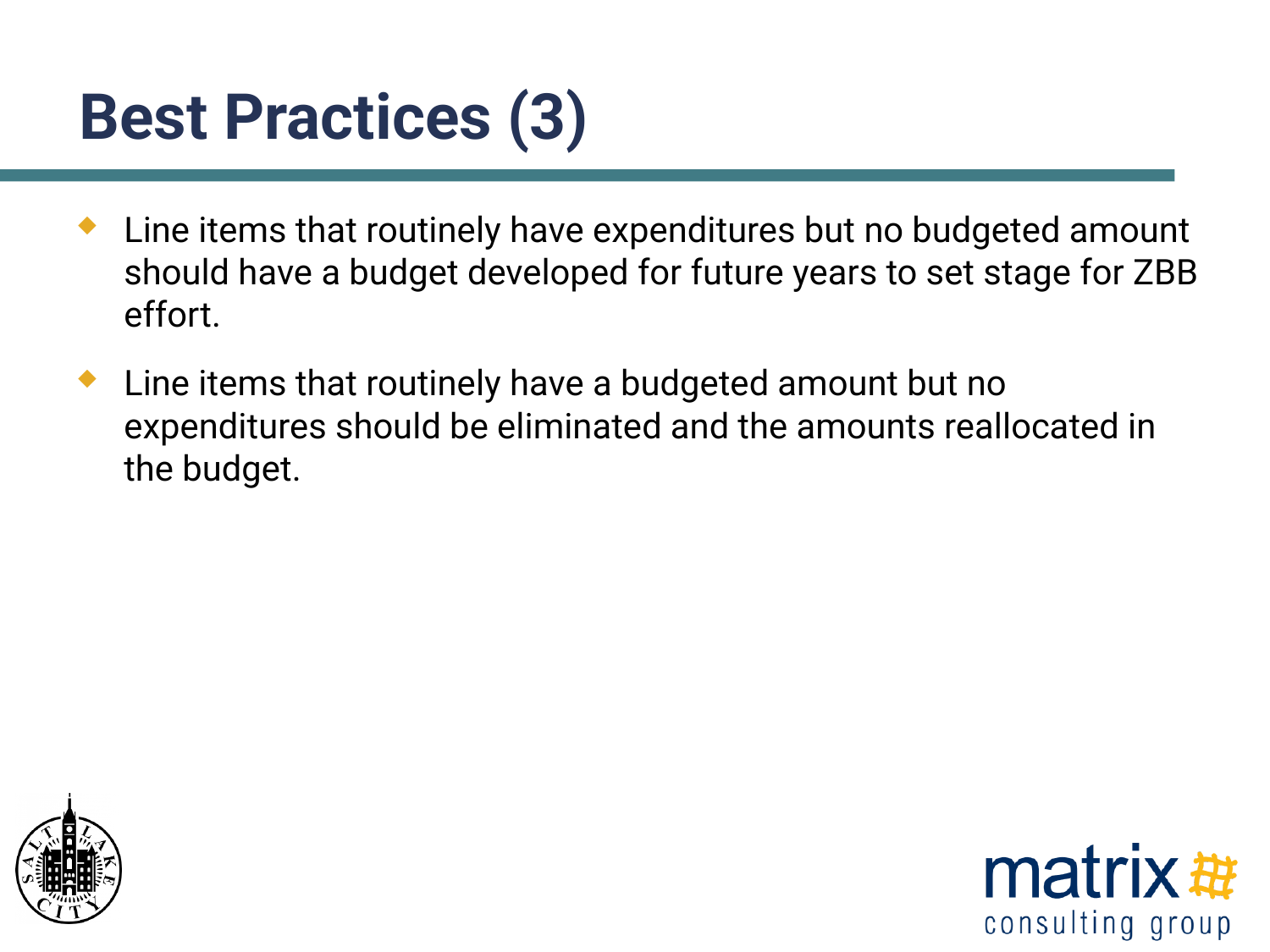

# Best Practices (3)
Line items that routinely have expenditures but no budgeted amount should have a budget developed for future years to set stage for ZBB effort.
Line items that routinely have a budgeted amount but no expenditures should be eliminated and the amounts reallocated in the budget.